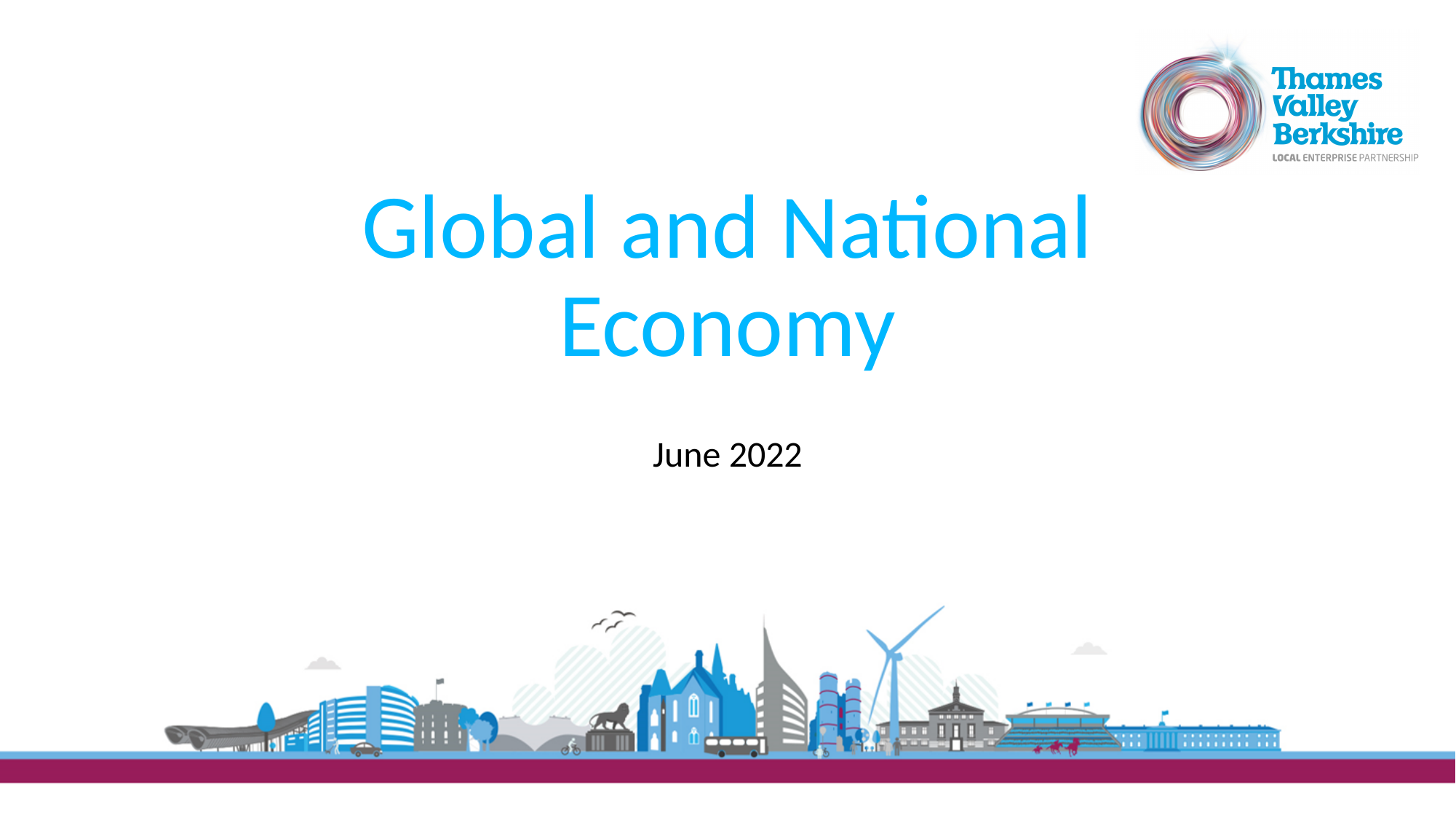

# Global and National Economy
June 2022